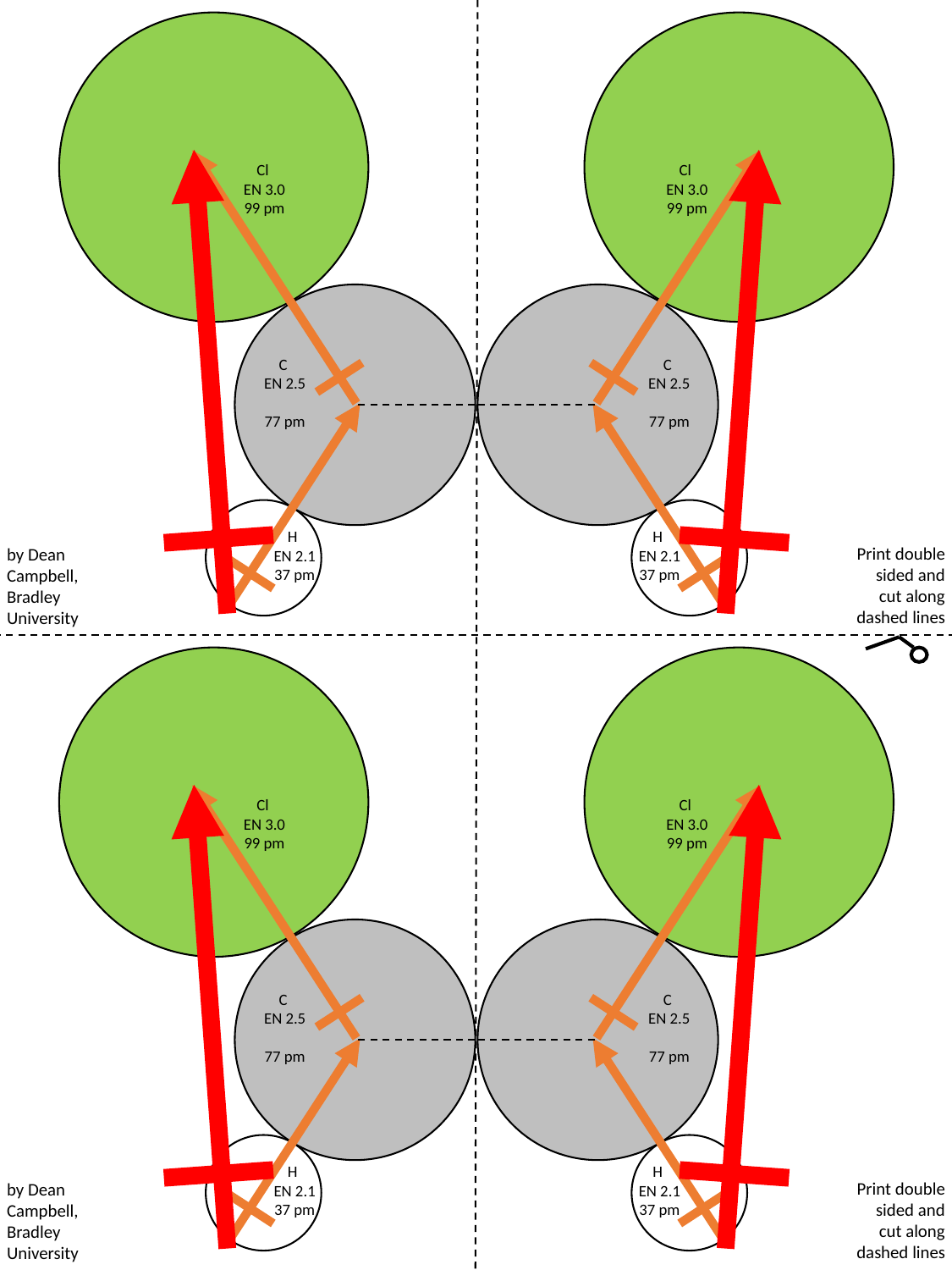

Cl
EN 3.0
99 pm
Cl
EN 3.0
99 pm

C
EN 2.5

77 pm
C
EN 2.5

77 pm

H
EN 2.1
37 pm
H
EN 2.1
37 pm
Print double sided and cut along dashed lines
by Dean Campbell, Bradley University

Cl
EN 3.0
99 pm
Cl
EN 3.0
99 pm

C
EN 2.5

77 pm
C
EN 2.5

77 pm

H
EN 2.1
37 pm
H
EN 2.1
37 pm
Print double sided and cut along dashed lines
by Dean Campbell, Bradley University